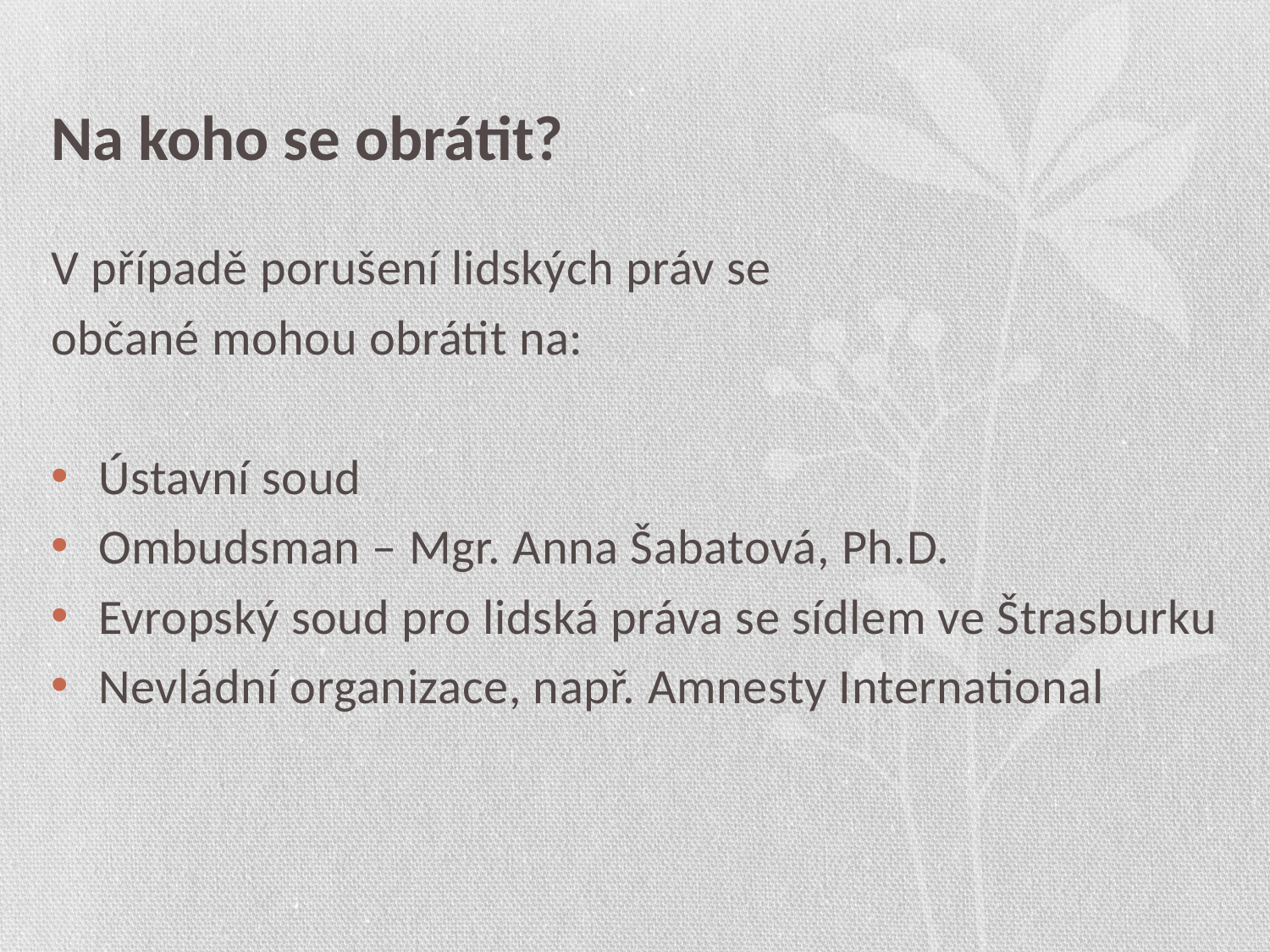

# Na koho se obrátit?
V případě porušení lidských práv se
občané mohou obrátit na:

Ústavní soud
Ombudsman – Mgr. Anna Šabatová, Ph.D.
Evropský soud pro lidská práva se sídlem ve Štrasburku
Nevládní organizace, např. Amnesty International